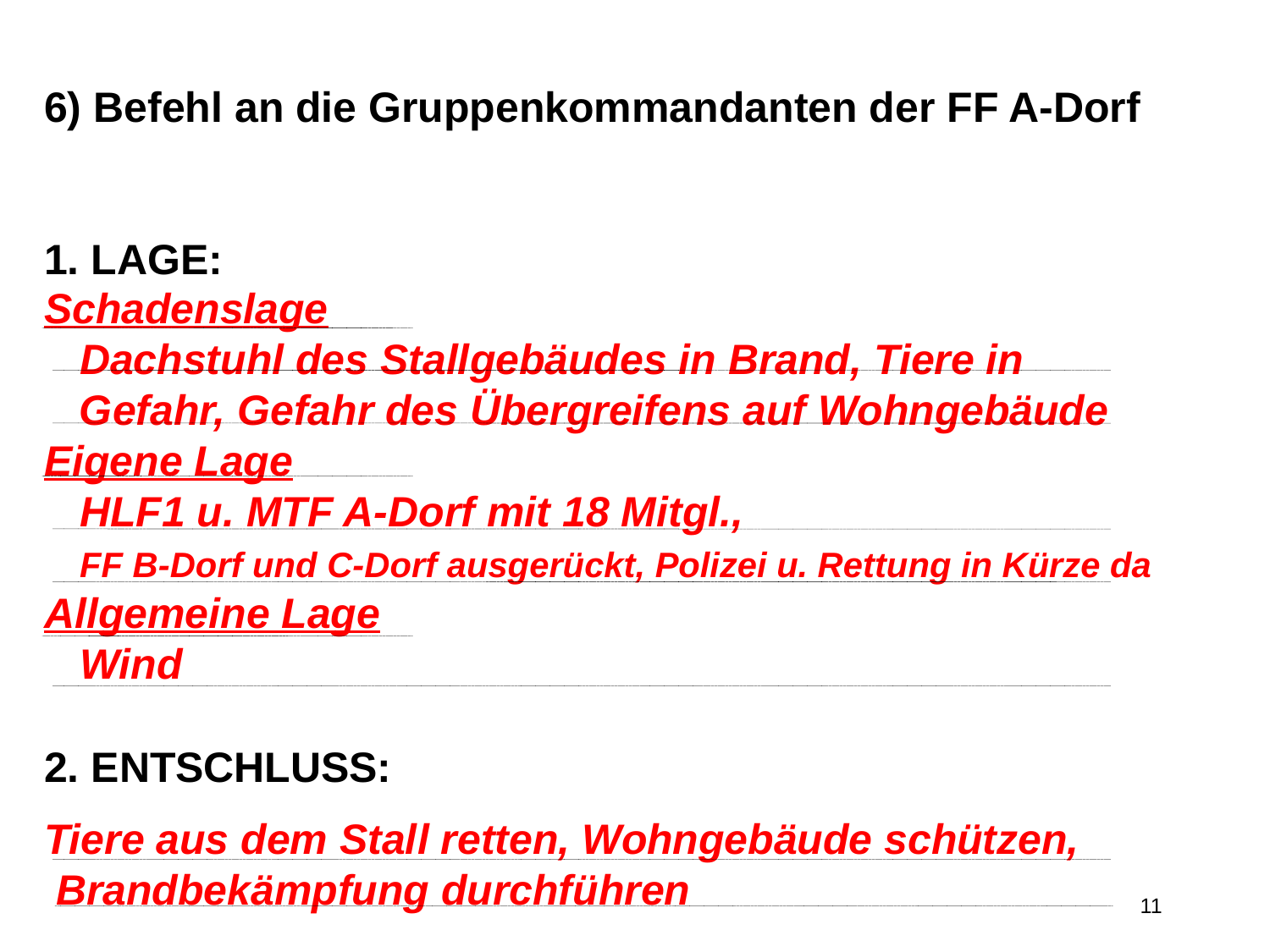

6) Befehl an die Gruppenkommandanten der FF A-Dorf

1. LAGE:

2. ENTSCHLUSS:
Schadenslage
   Dachstuhl des Stallgebäudes in Brand, Tiere in
   Gefahr, Gefahr des Übergreifens auf Wohngebäude
Eigene Lage
   HLF1 u. MTF A-Dorf mit 18 Mitgl.,
   FF B-Dorf und C-Dorf ausgerückt, Polizei u. Rettung in Kürze da
Allgemeine Lage
   Wind

Tiere aus dem Stall retten, Wohngebäude schützen,
 Brandbekämpfung durchführen

11